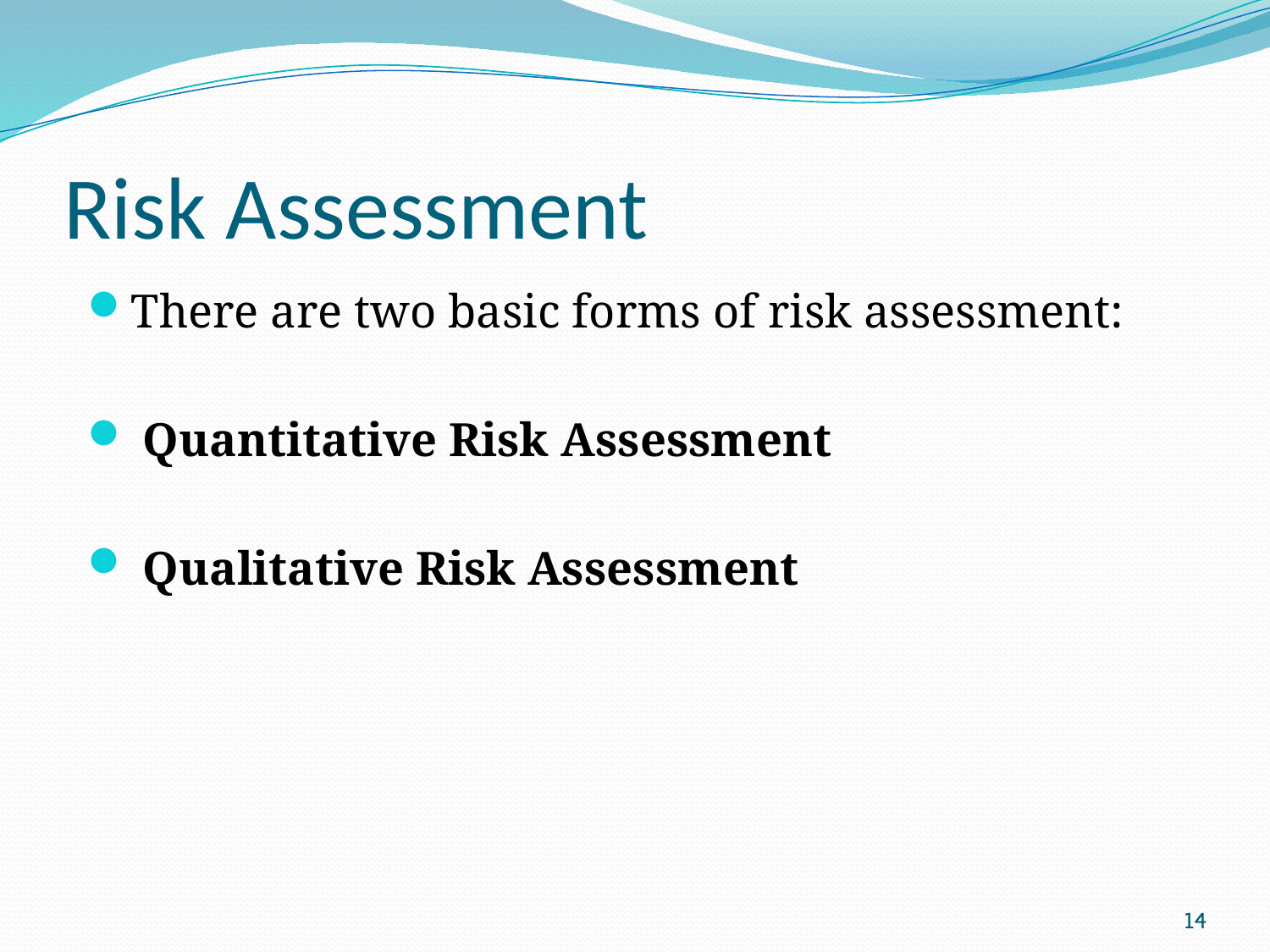

# Risk Assessment
There are two basic forms of risk assessment:

 Quantitative Risk Assessment

 Qualitative Risk Assessment

14